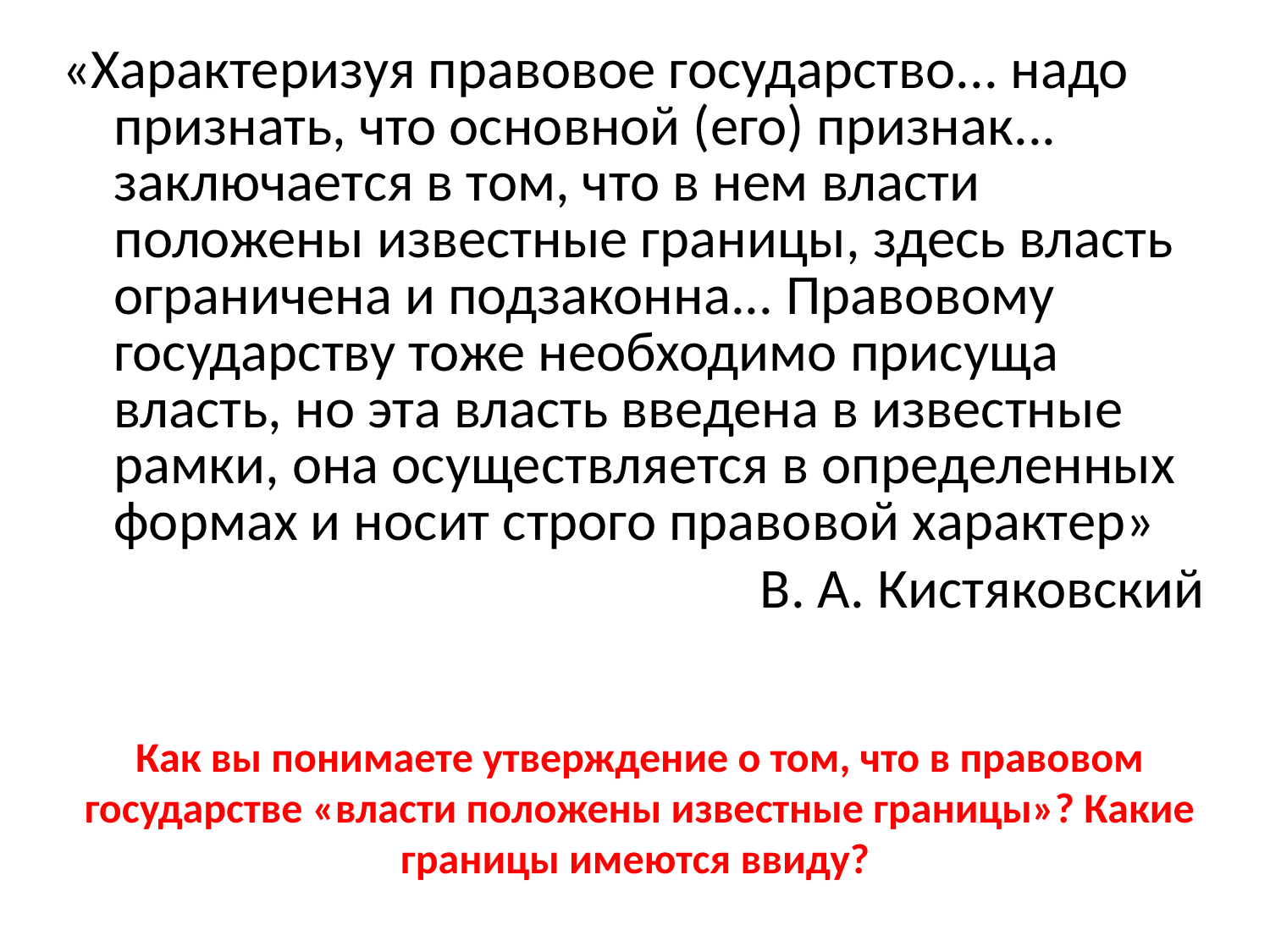

«Характеризуя правовое государство... надо признать, что основной (его) признак... заключается в том, что в нем власти положены известные границы, здесь власть ограничена и подзаконна... Правовому государству тоже необходимо присуща власть, но эта власть введена в известные рамки, она осуществляется в определенных формах и носит строго правовой характер»
В. А. Кистяковский
Как вы понимаете утверждение о том, что в правовом государстве «власти положены известные границы»? Какие границы имеются ввиду?